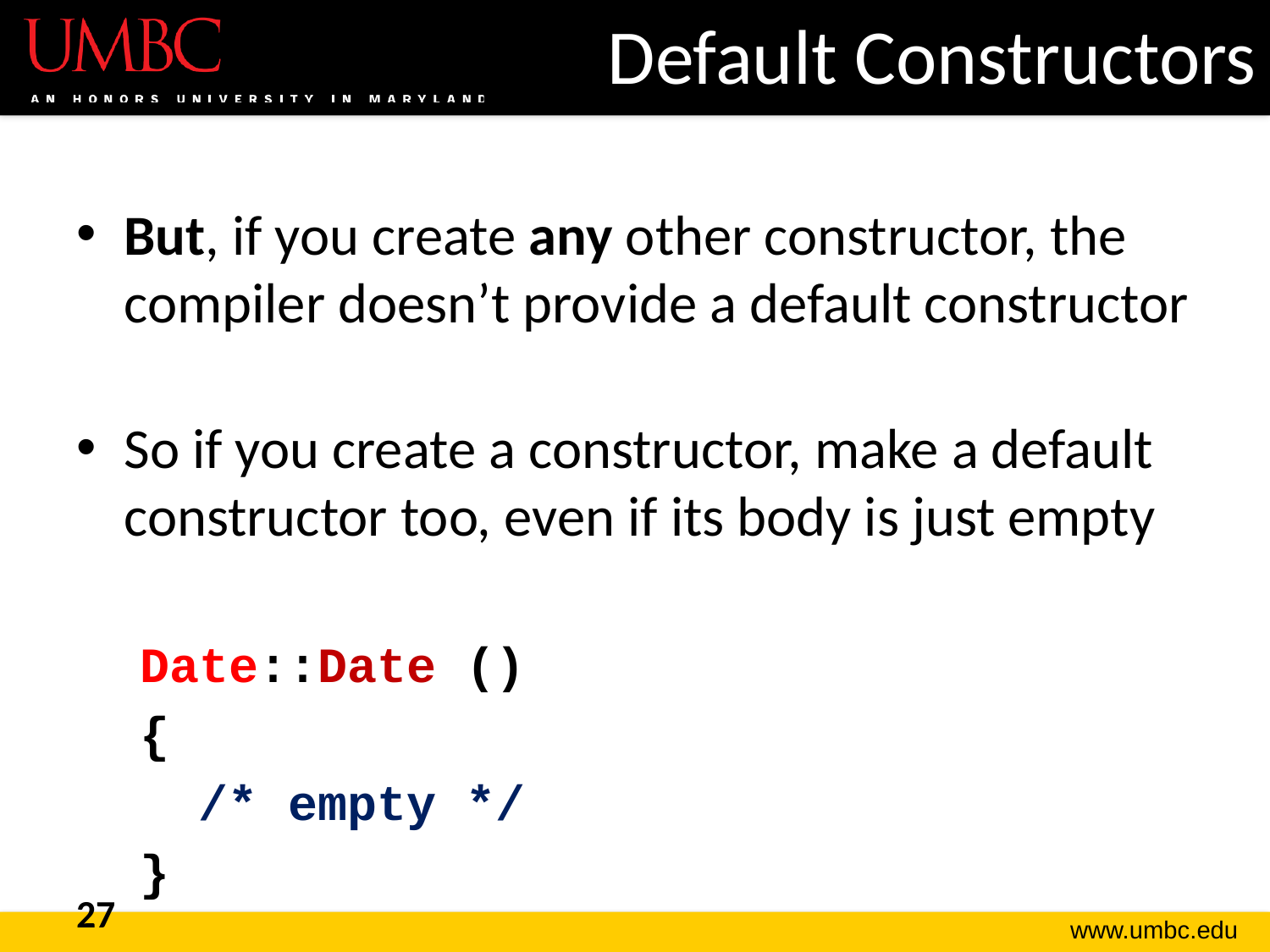

# Default Constructors
But, if you create any other constructor, the compiler doesn’t provide a default constructor

So if you create a constructor, make a default constructor too, even if its body is just empty

Date::Date ()
{
  /* empty */
}
27